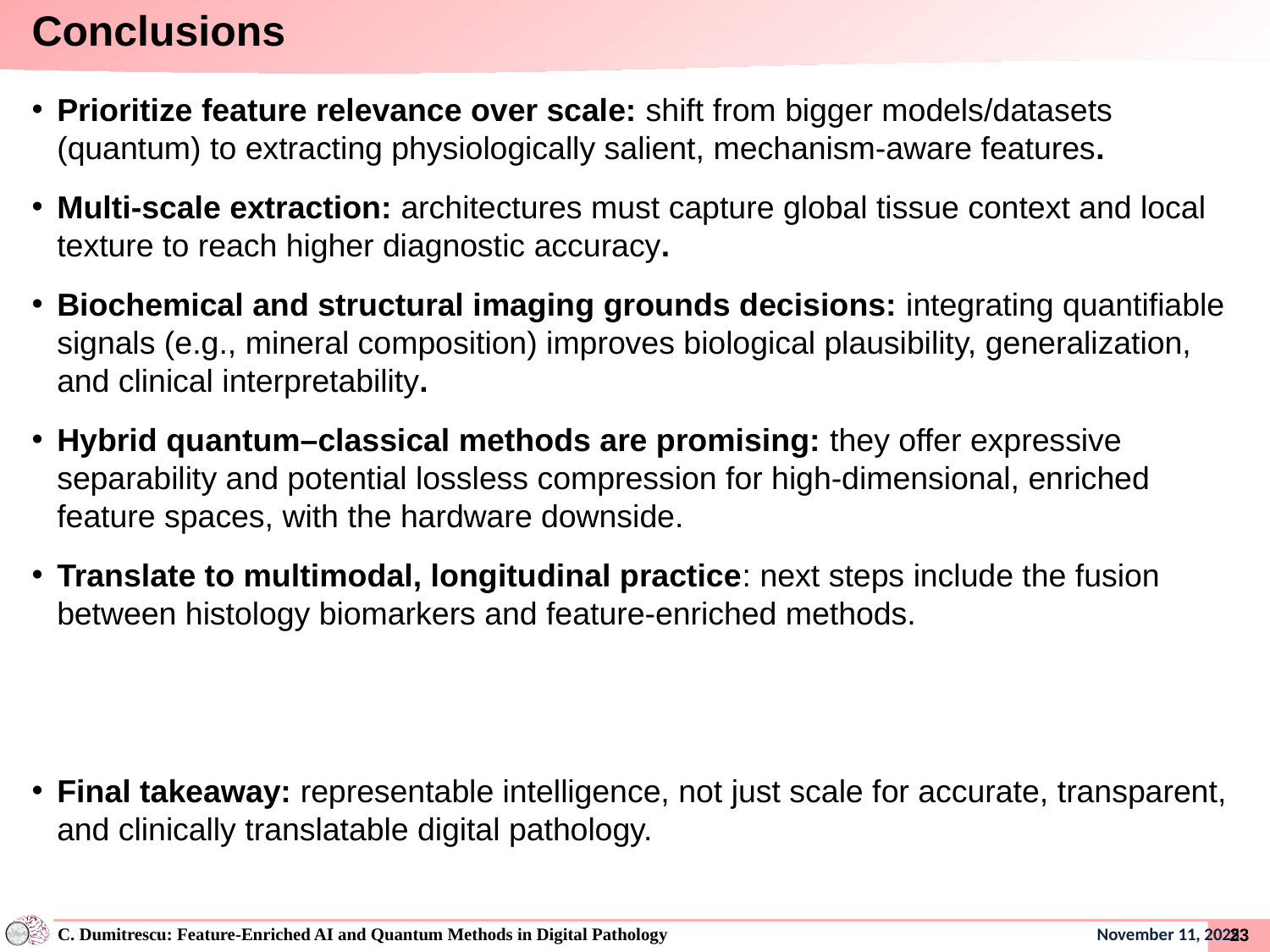

# Conclusions

Prioritize feature relevance over scale: shift from bigger models/datasets (quantum) to extracting physiologically salient, mechanism-aware features.
Multi-scale extraction: architectures must capture global tissue context and local texture to reach higher diagnostic accuracy.
Biochemical and structural imaging grounds decisions: integrating quantifiable signals (e.g., mineral composition) improves biological plausibility, generalization, and clinical interpretability.
Hybrid quantum–classical methods are promising: they offer expressive separability and potential lossless compression for high-dimensional, enriched feature spaces, with the hardware downside.
Translate to multimodal, longitudinal practice: next steps include the fusion between histology biomarkers and feature-enriched methods.

Final takeaway: representable intelligence, not just scale for accurate, transparent, and clinically translatable digital pathology.